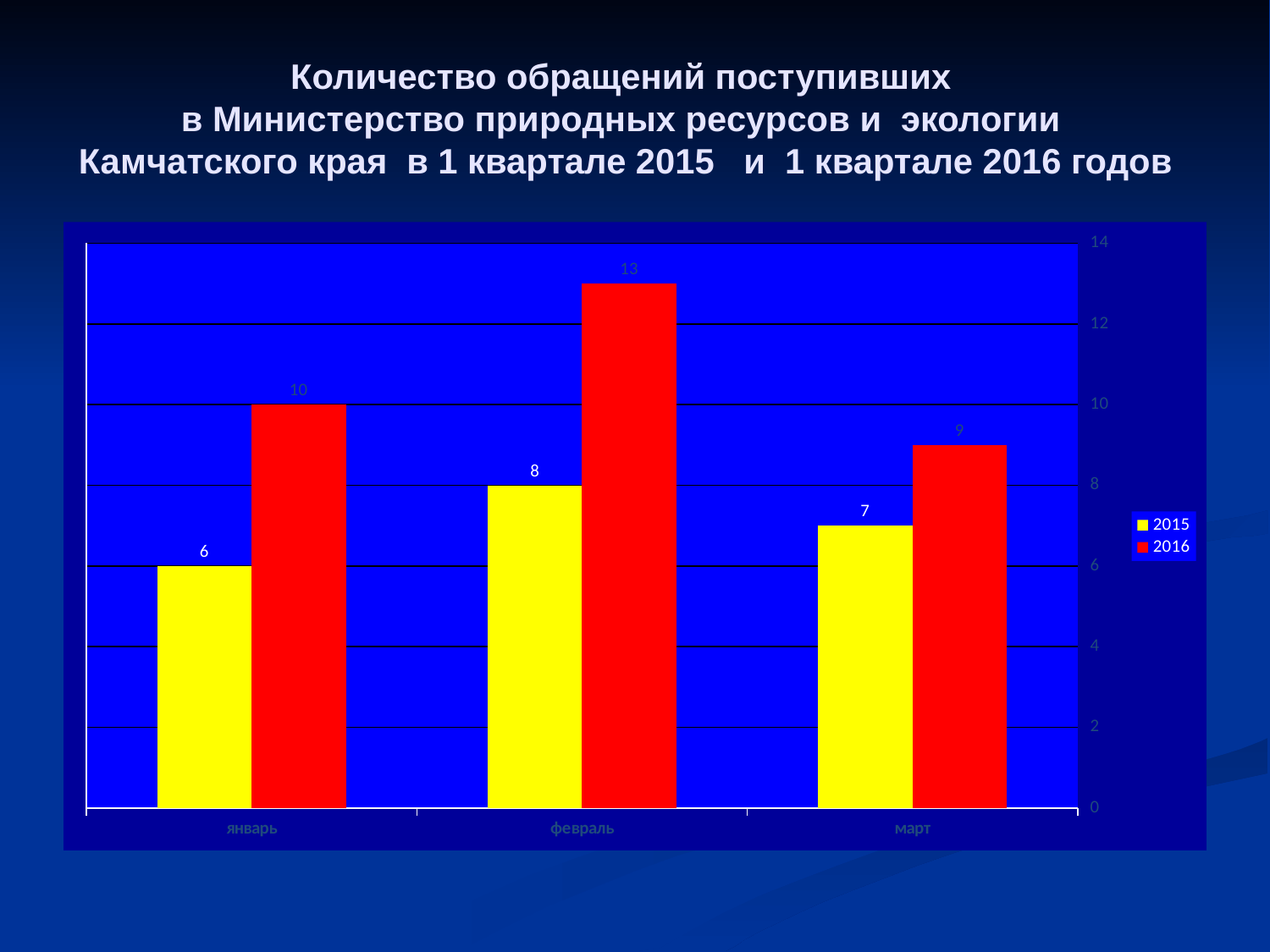

# Количество обращений поступивших в Министерство природных ресурсов и  экологии Камчатского края  в 1 квартале 2015   и  1 квартале 2016 годов

### Chart

| Category | 2015 | 2016 |
|---|---|---|
| январь | 6.0 | 10.0 |
| февраль | 8.0 | 13.0 |
| март | 7.0 | 9.0 |